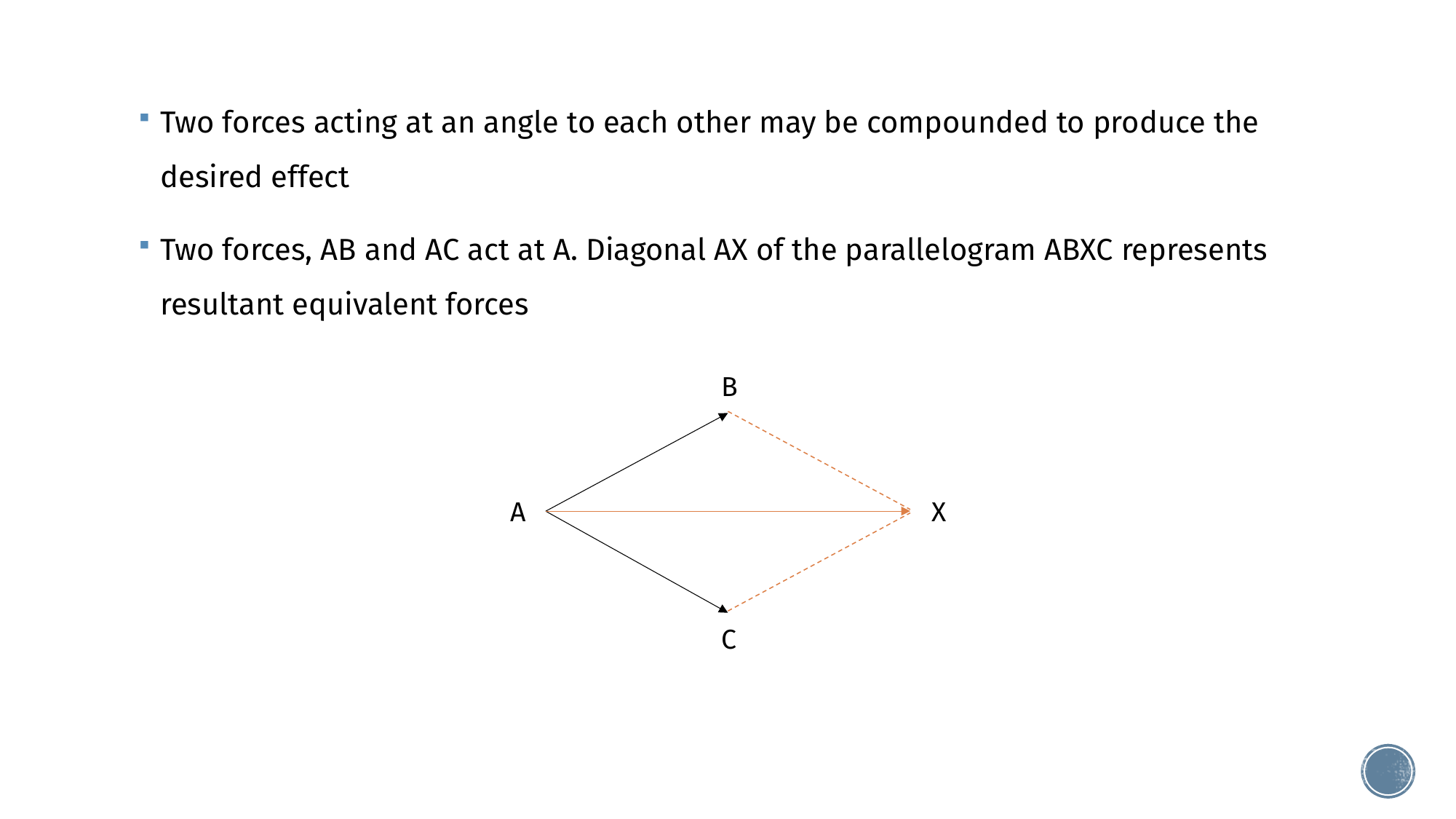

Two forces acting at an angle to each other may be compounded to produce the desired effect
Two forces, AB and AC act at A. Diagonal AX of the parallelogram ABXC represents resultant equivalent forces

B
A
X
C